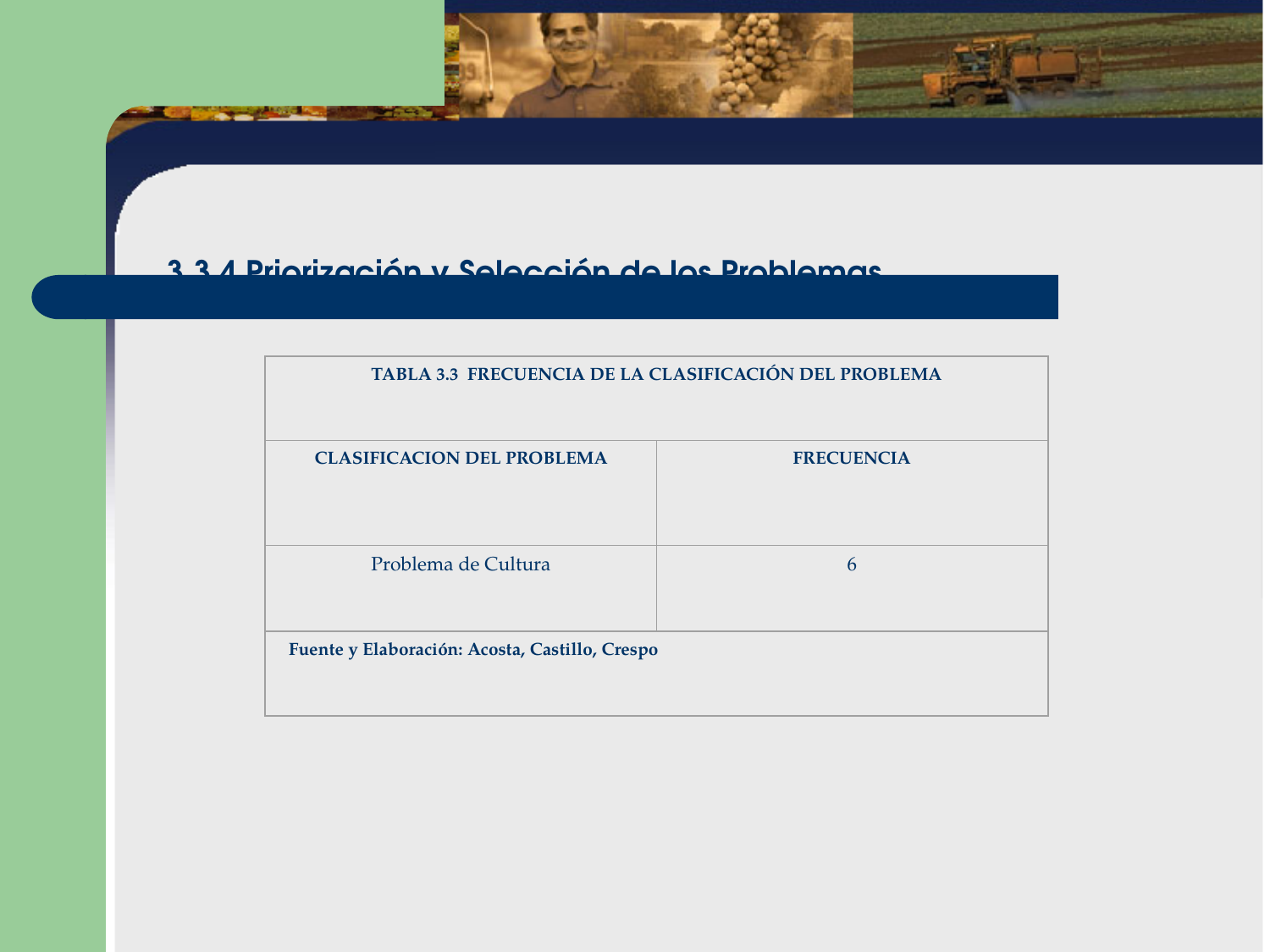

3.3.4 Priorización y Selección de los Problemas

TABLA 3.3  FRECUENCIA DE LA CLASIFICACIÓN DEL PROBLEMA

CLASIFICACION DEL PROBLEMA

FRECUENCIA

Problema de Cultura

6

Fuente y Elaboración: Acosta, Castillo, Crespo